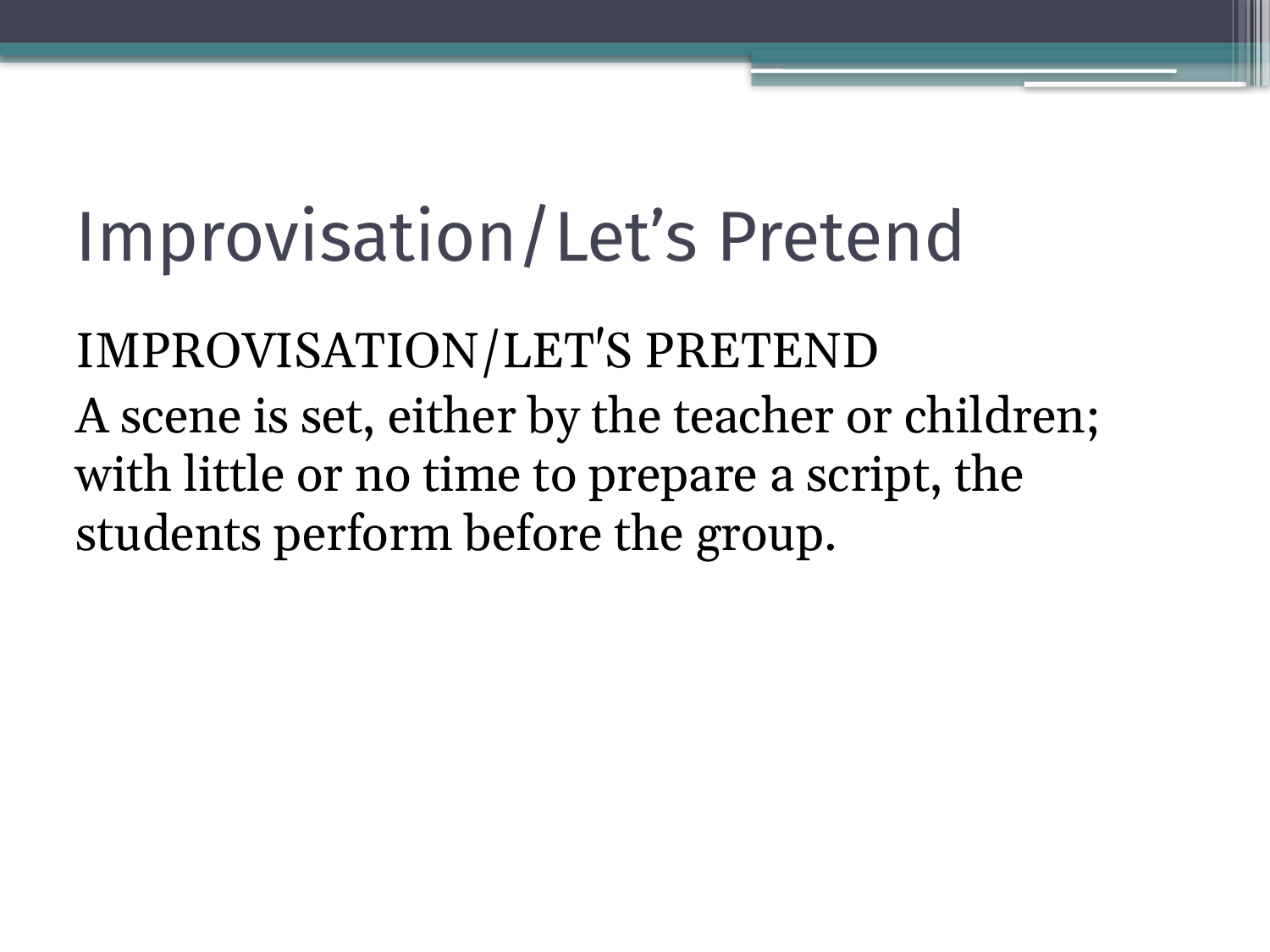

# Improvisation/Let’s Pretend
IMPROVISATION/LET'S PRETEND
A scene is set, either by the teacher or children; with little or no time to prepare a script, the students perform before the group.